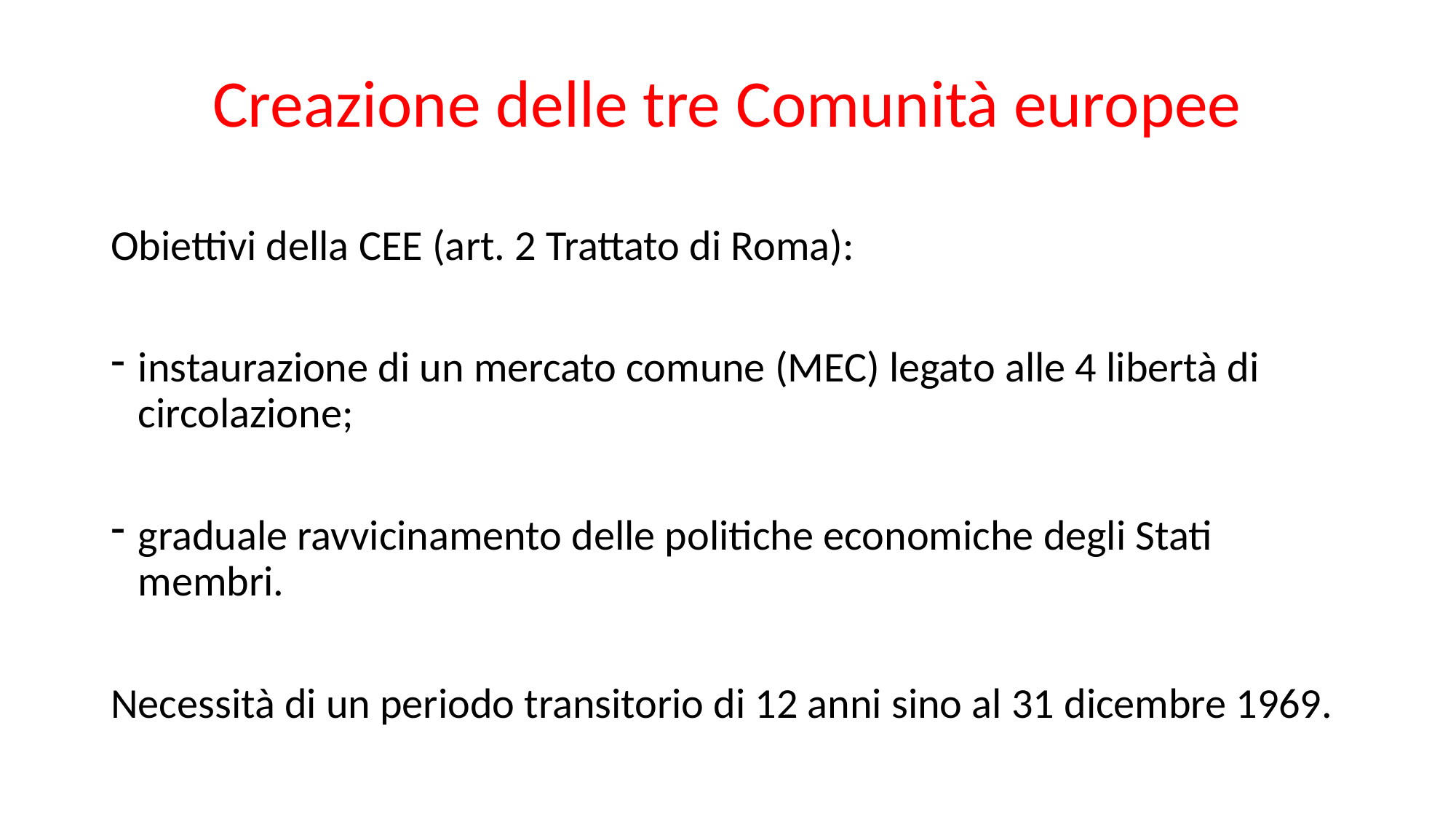

# Creazione delle tre Comunità europee
Obiettivi della CEE (art. 2 Trattato di Roma):

instaurazione di un mercato comune (MEC) legato alle 4 libertà di circolazione;

graduale ravvicinamento delle politiche economiche degli Stati membri.

Necessità di un periodo transitorio di 12 anni sino al 31 dicembre 1969.